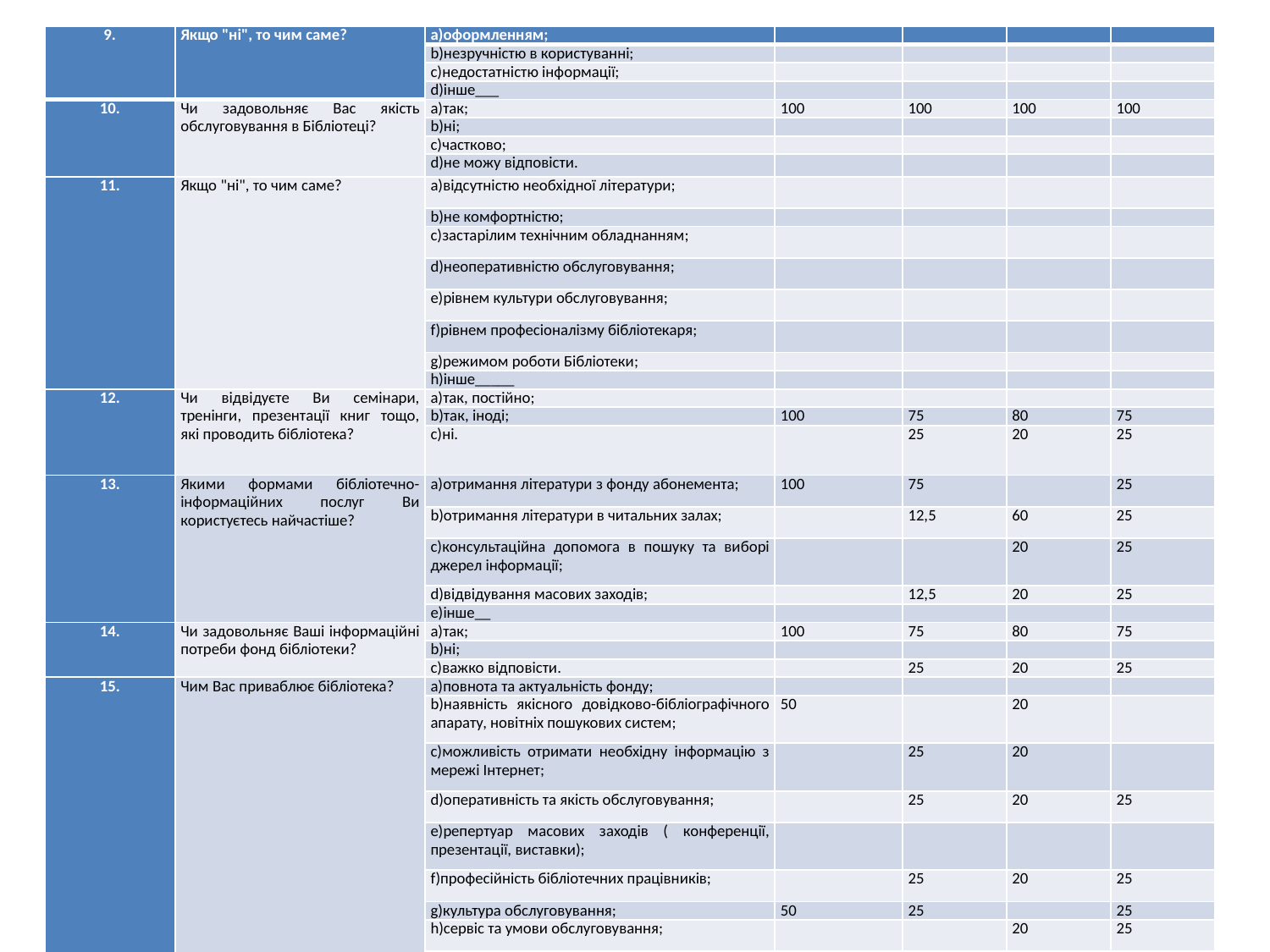

| 9. | Якщо "ні", то чим саме? | а)оформленням; |  |  |  |  |
| --- | --- | --- | --- | --- | --- | --- |
|  |  | b)незручністю в користуванні; |  |  |  |  |
|  |  | с)недостатністю інформації; |  |  |  |  |
|  |  | d)інше\_\_\_ |  |  |  |  |
| 10. | Чи задовольняє Вас якість обслуговування в Бібліотеці? | а)так; | 100 | 100 | 100 | 100 |
|  |  | b)ні; |  |  |  |  |
|  |  | с)частково; |  |  |  |  |
|  |  | d)не можу відповісти. |  |  |  |  |
| 11. | Якщо "ні", то чим саме? | а)відсутністю необхідної літератури; |  |  |  |  |
|  |  | b)не комфортністю; |  |  |  |  |
|  |  | с)застарілим технічним обладнанням; |  |  |  |  |
|  |  | d)неоперативністю обслуговування; |  |  |  |  |
|  |  | е)рівнем культури обслуговування; |  |  |  |  |
|  |  | f)рівнем професіоналізму бібліотекаря; |  |  |  |  |
|  |  | g)режимом роботи Бібліотеки; |  |  |  |  |
|  |  | h)інше\_\_\_\_\_ |  |  |  |  |
| 12. | Чи відвідуєте Ви семінари, тренінги, презентації книг тощо, які проводить бібліотека? | а)так, постійно; |  |  |  |  |
|  |  | b)так, іноді; | 100 | 75 | 80 | 75 |
|  |  | с)ні. |  | 25 | 20 | 25 |
| 13. | Якими формами бібліотечно-інформаційних послуг Ви користуєтесь найчастіше? | а)отримання літератури з фонду абонемента; | 100 | 75 |  | 25 |
|  |  | b)отримання літератури в читальних залах; |  | 12,5 | 60 | 25 |
|  |  | с)консультаційна допомога в пошуку та виборі джерел інформації; |  |  | 20 | 25 |
|  |  | d)відвідування масових заходів; |  | 12,5 | 20 | 25 |
|  |  | е)інше\_\_ |  |  |  |  |
| 14. | Чи задовольняє Ваші інформаційні потреби фонд бібліотеки? | а)так; | 100 | 75 | 80 | 75 |
|  |  | b)ні; |  |  |  |  |
|  |  | с)важко відповісти. |  | 25 | 20 | 25 |
| 15. | Чим Вас приваблює бібліотека? | а)повнота та актуальність фонду; |  |  |  |  |
|  |  | b)наявність якісного довідково-бібліографічного апарату, новітніх пошукових систем; | 50 |  | 20 |  |
|  |  | с)можливість отримати необхідну інформацію з мережі Інтернет; |  | 25 | 20 |  |
|  |  | d)оперативність та якість обслуговування; |  | 25 | 20 | 25 |
|  |  | е)репертуар масових заходів ( конференції, презентації, виставки); |  |  |  |  |
|  |  | f)професійність бібліотечних працівників; |  | 25 | 20 | 25 |
|  |  | g)культура обслуговування; | 50 | 25 |  | 25 |
|  |  | h)сервіс та умови обслуговування; |  |  | 20 | 25 |
|  |  | і)інше\_\_\_ |  |  |  |  |